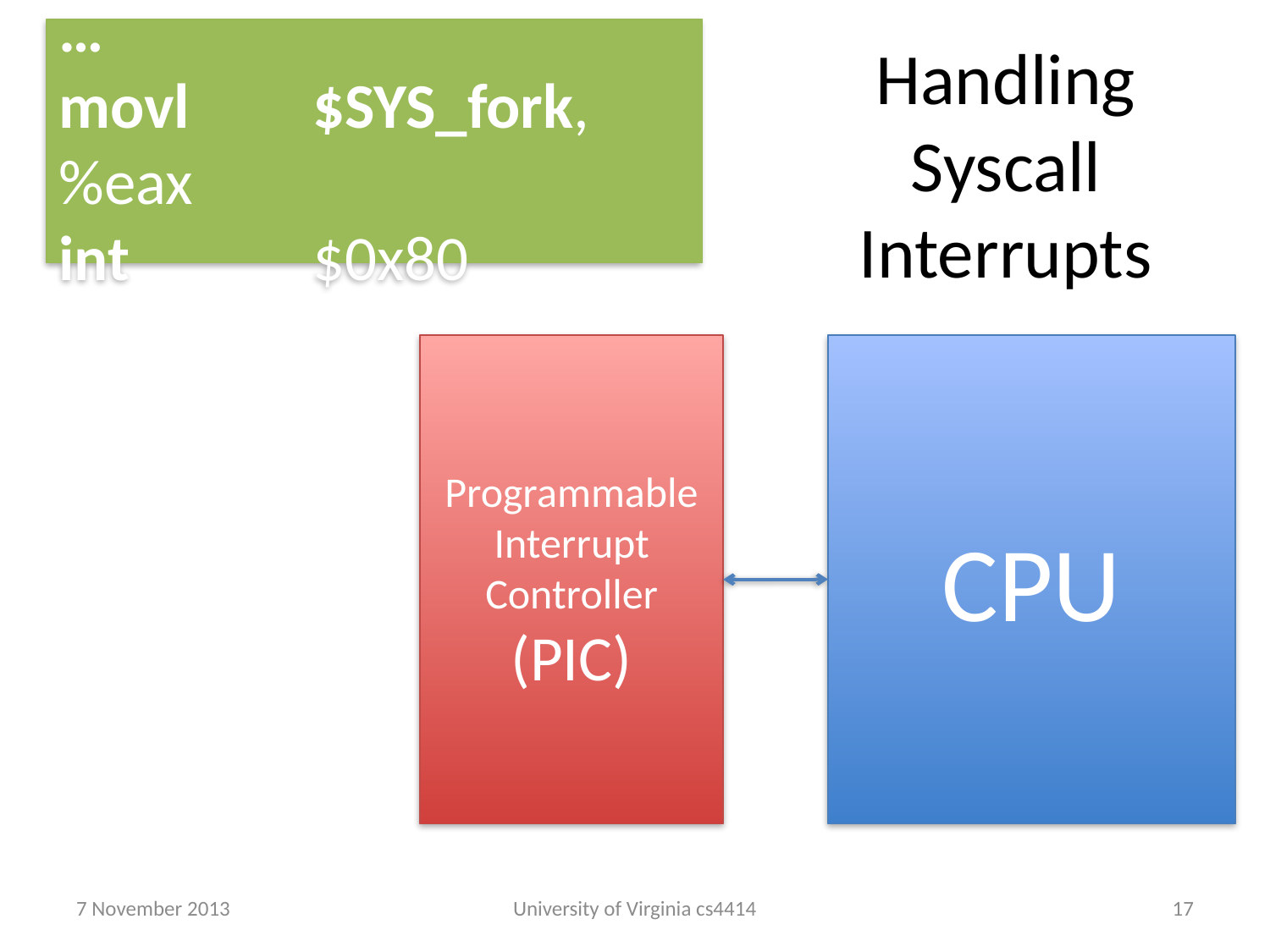

…
movl	$SYS_fork,%eax
int 		$0x80
# Handling Syscall Interrupts
CPU
Programmable Interrupt Controller
(PIC)
7 November 2013
University of Virginia cs4414
17